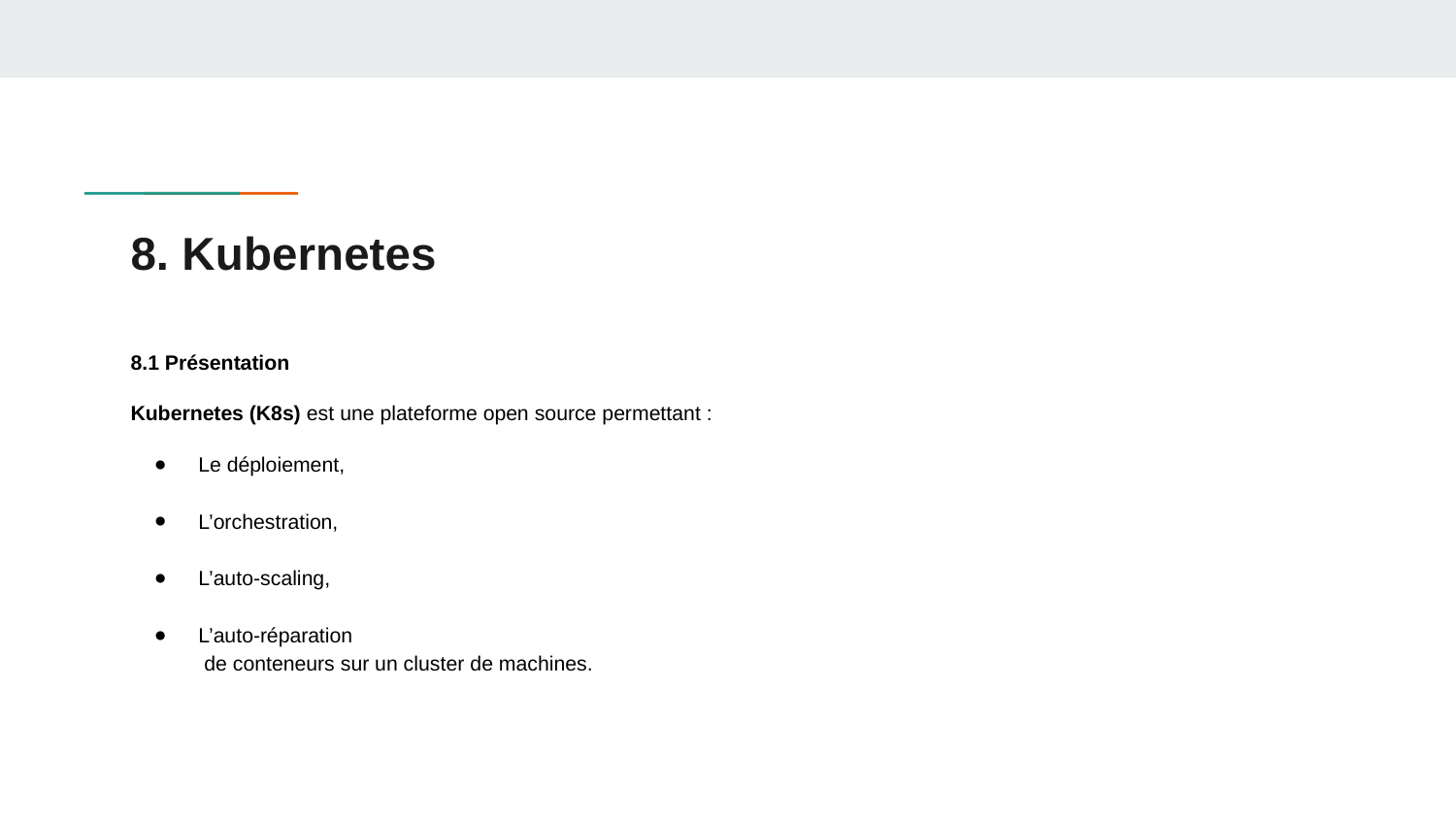

# 8. Kubernetes
8.1 Présentation
Kubernetes (K8s) est une plateforme open source permettant :
Le déploiement,
L’orchestration,
L’auto-scaling,
L’auto-réparation
 de conteneurs sur un cluster de machines.